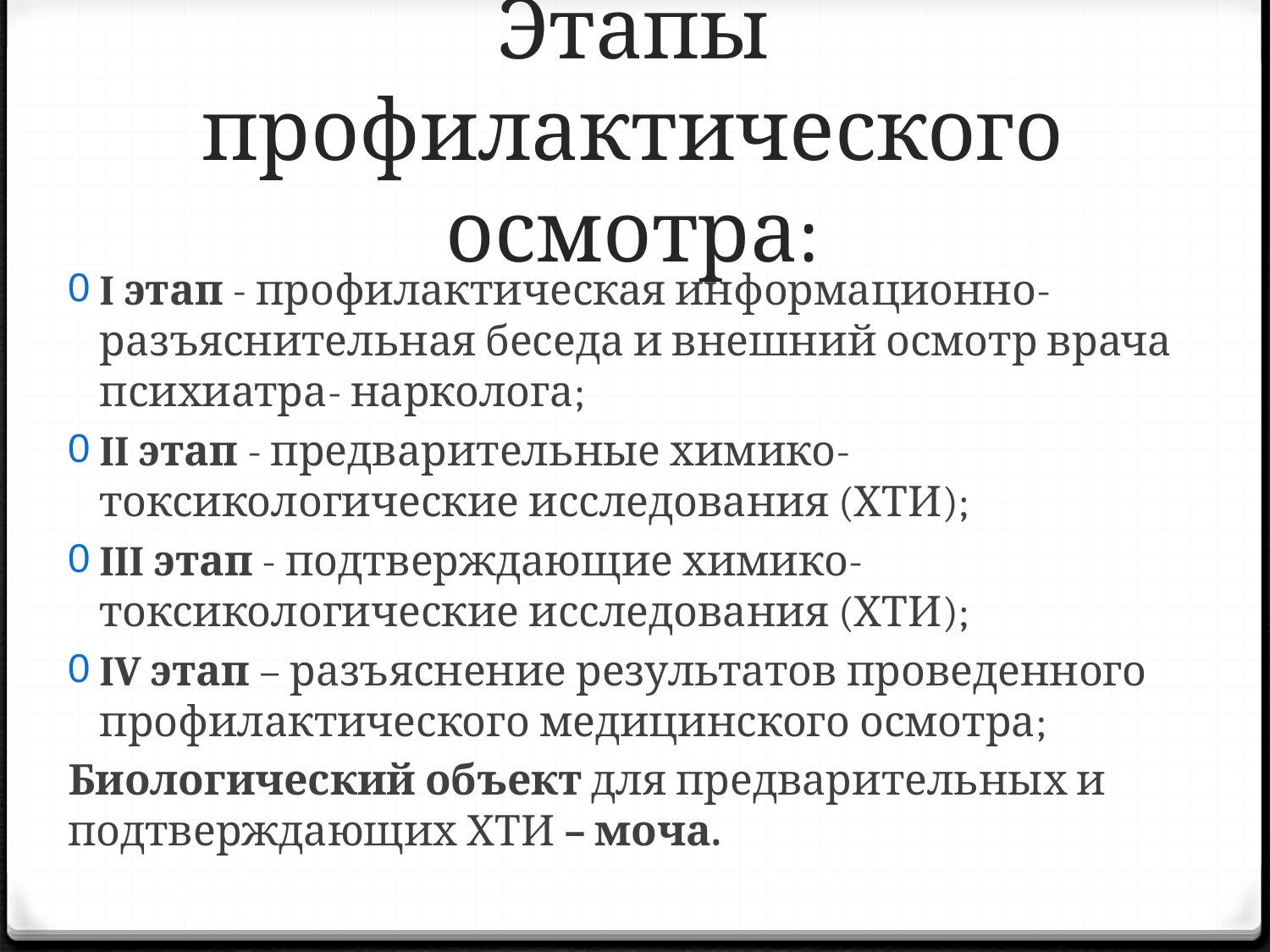

# Этапы профилактического осмотра:
I этап - профилактическая информационно-разъяснительная беседа и внешний осмотр врача  психиатра- нарколога;
II этап - предварительные химико-токсикологические исследования (ХТИ);
III этап - подтверждающие химико-токсикологические исследования (ХТИ);
IV этап – разъяснение результатов проведенного профилактического медицинского осмотра;
Биологический объект для предварительных и подтверждающих ХТИ – моча.